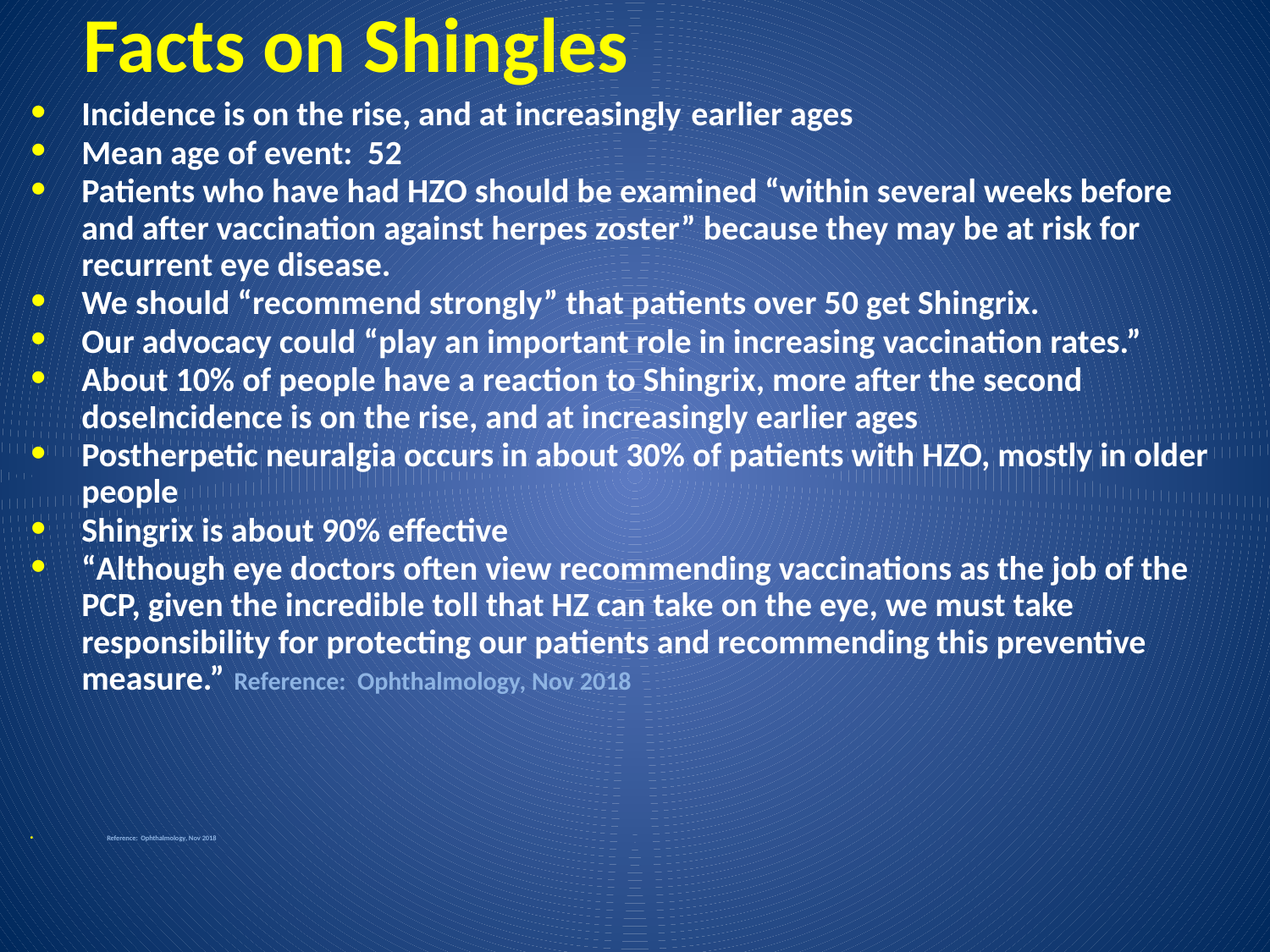

# Facts on Shingles
Incidence is on the rise, and at increasingly 	earlier ages
Mean age of event:  52
Patients who have had HZO should be examined “within several weeks before and after vaccination against herpes zoster” because they may be at risk for recurrent eye disease.
We should “recommend strongly” that patients over 50 get Shingrix.
Our advocacy could “play an important role in increasing vaccination rates.”
About 10% of people have a reaction to Shingrix, more after the second doseIncidence is on the rise, and at increasingly earlier ages
Postherpetic neuralgia occurs in about 30% of patients with HZO, mostly in older people
Shingrix is about 90% effective
“Although eye doctors often view recommending vaccinations as the job of the PCP, given the incredible toll that HZ can take on the eye, we must take responsibility for protecting our patients and recommending this preventive measure.” 										Reference:  Ophthalmology, Nov 2018

								Reference:  Ophthalmology, Nov 2018